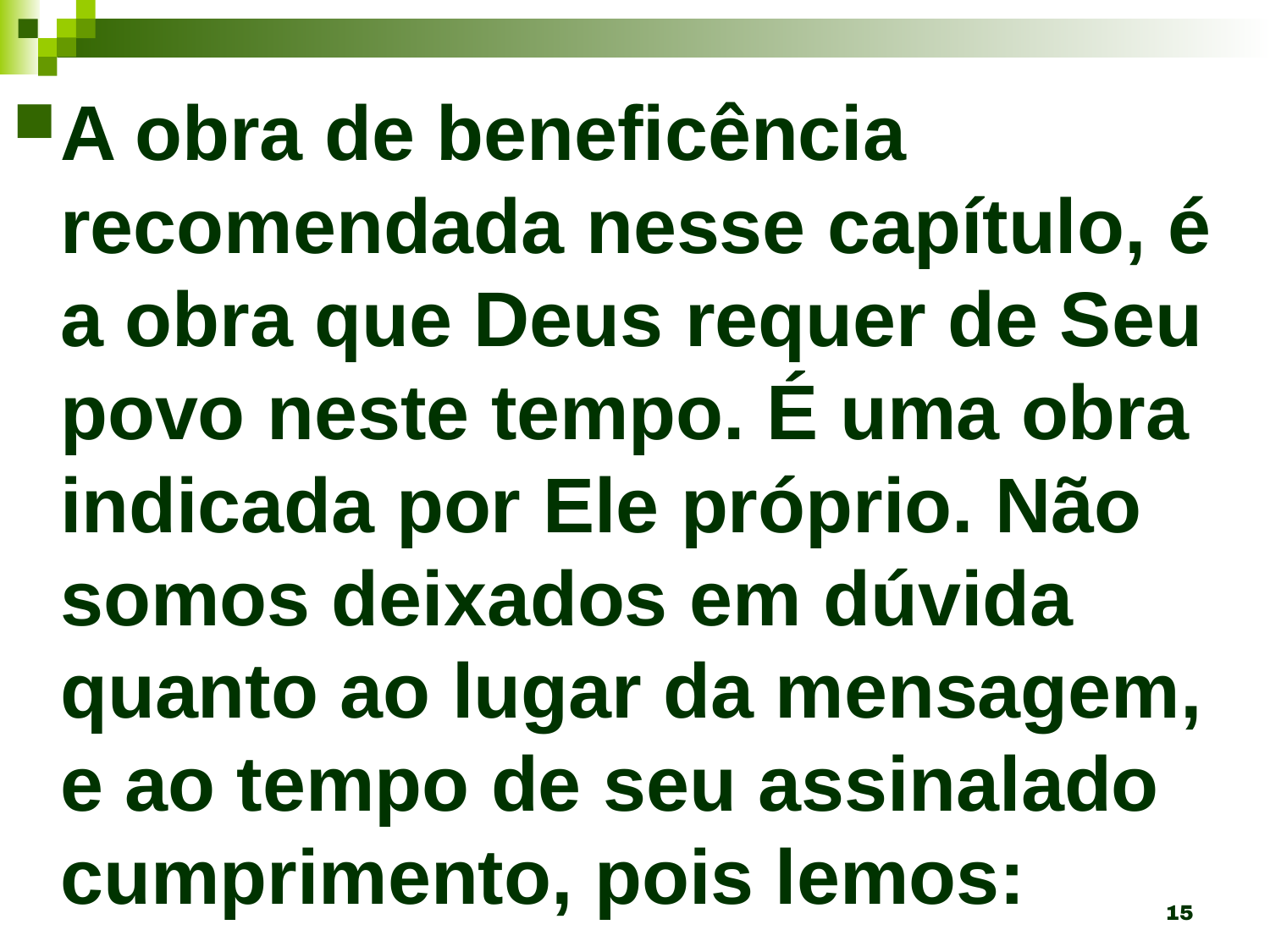

A obra de beneficência recomendada nesse capítulo, é a obra que Deus requer de Seu povo neste tempo. É uma obra indicada por Ele próprio. Não somos deixados em dúvida quanto ao lugar da mensagem, e ao tempo de seu assinalado cumprimento, pois lemos:
15